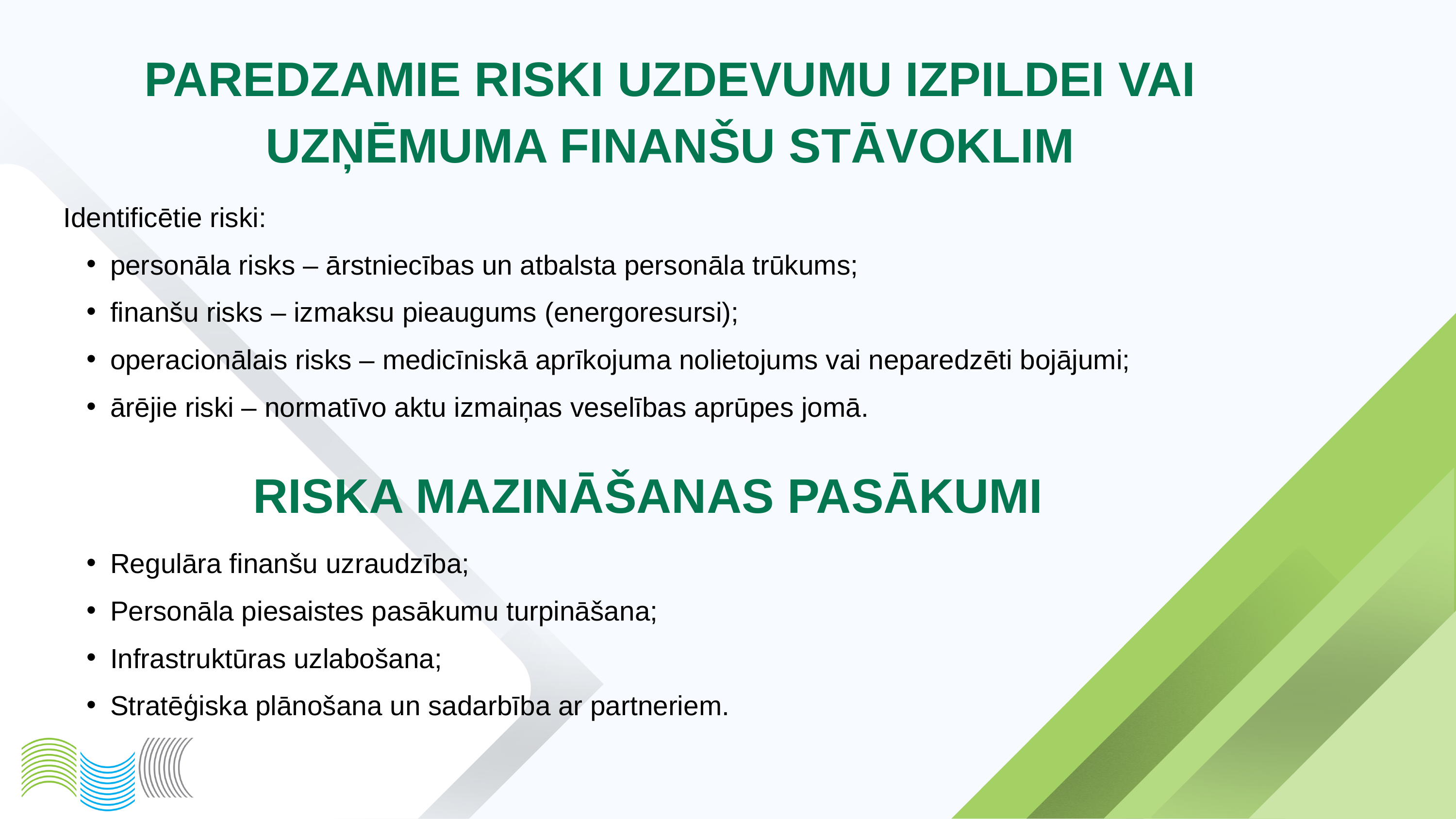

PAREDZAMIE RISKI UZDEVUMU IZPILDEI VAI UZŅĒMUMA FINANŠU STĀVOKLIM

Identificētie riski:
personāla risks – ārstniecības un atbalsta personāla trūkums;
finanšu risks – izmaksu pieaugums (energoresursi);
operacionālais risks – medicīniskā aprīkojuma nolietojums vai neparedzēti bojājumi;
ārējie riski – normatīvo aktu izmaiņas veselības aprūpes jomā.

RISKA MAZINĀŠANAS PASĀKUMI

Regulāra finanšu uzraudzība;
Personāla piesaistes pasākumu turpināšana;
Infrastruktūras uzlabošana;
Stratēģiska plānošana un sadarbība ar partneriem.